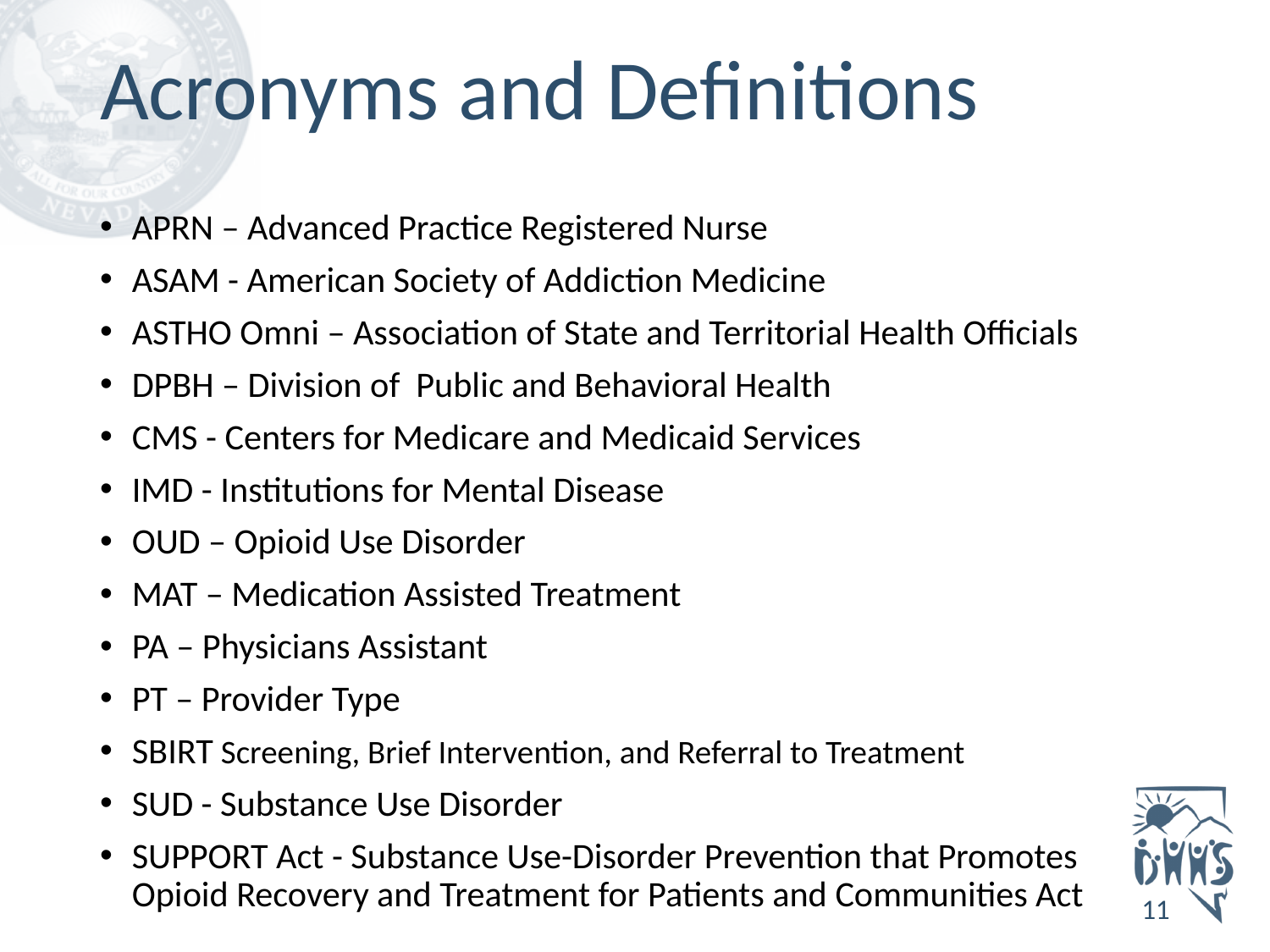

# Acronyms and Definitions
APRN – Advanced Practice Registered Nurse
ASAM - American Society of Addiction Medicine
ASTHO Omni – Association of State and Territorial Health Officials
DPBH – Division of  Public and Behavioral Health
CMS - Centers for Medicare and Medicaid Services
IMD - Institutions for Mental Disease
OUD – Opioid Use Disorder
MAT – Medication Assisted Treatment
PA – Physicians Assistant
PT – Provider Type
SBIRT Screening, Brief Intervention, and Referral to Treatment
SUD - Substance Use Disorder
SUPPORT Act - Substance Use-Disorder Prevention that Promotes Opioid Recovery and Treatment for Patients and Communities Act
11